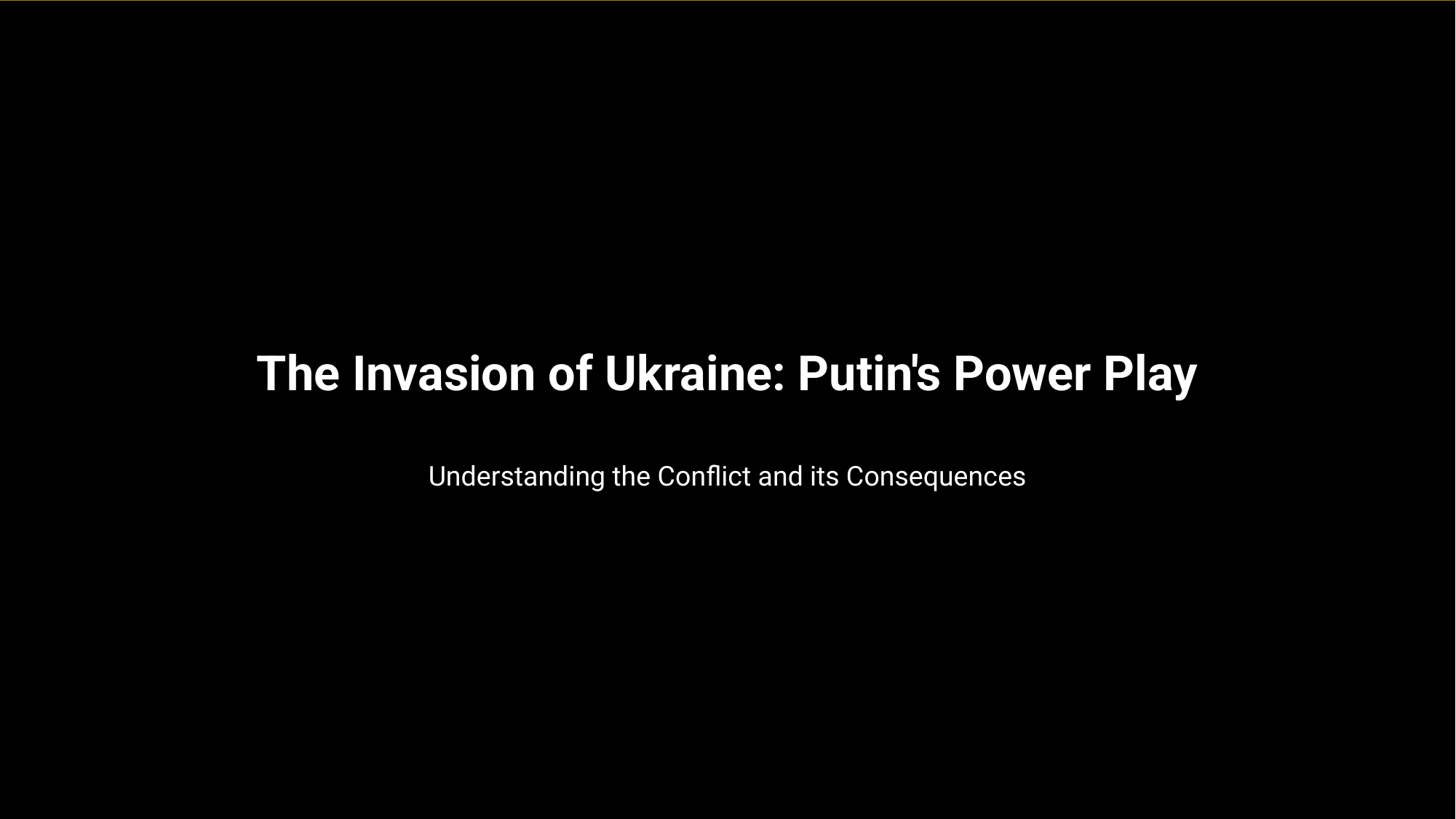

The Invasion of Ukraine: Putin's Power Play
Understanding the Conflict and its Consequences